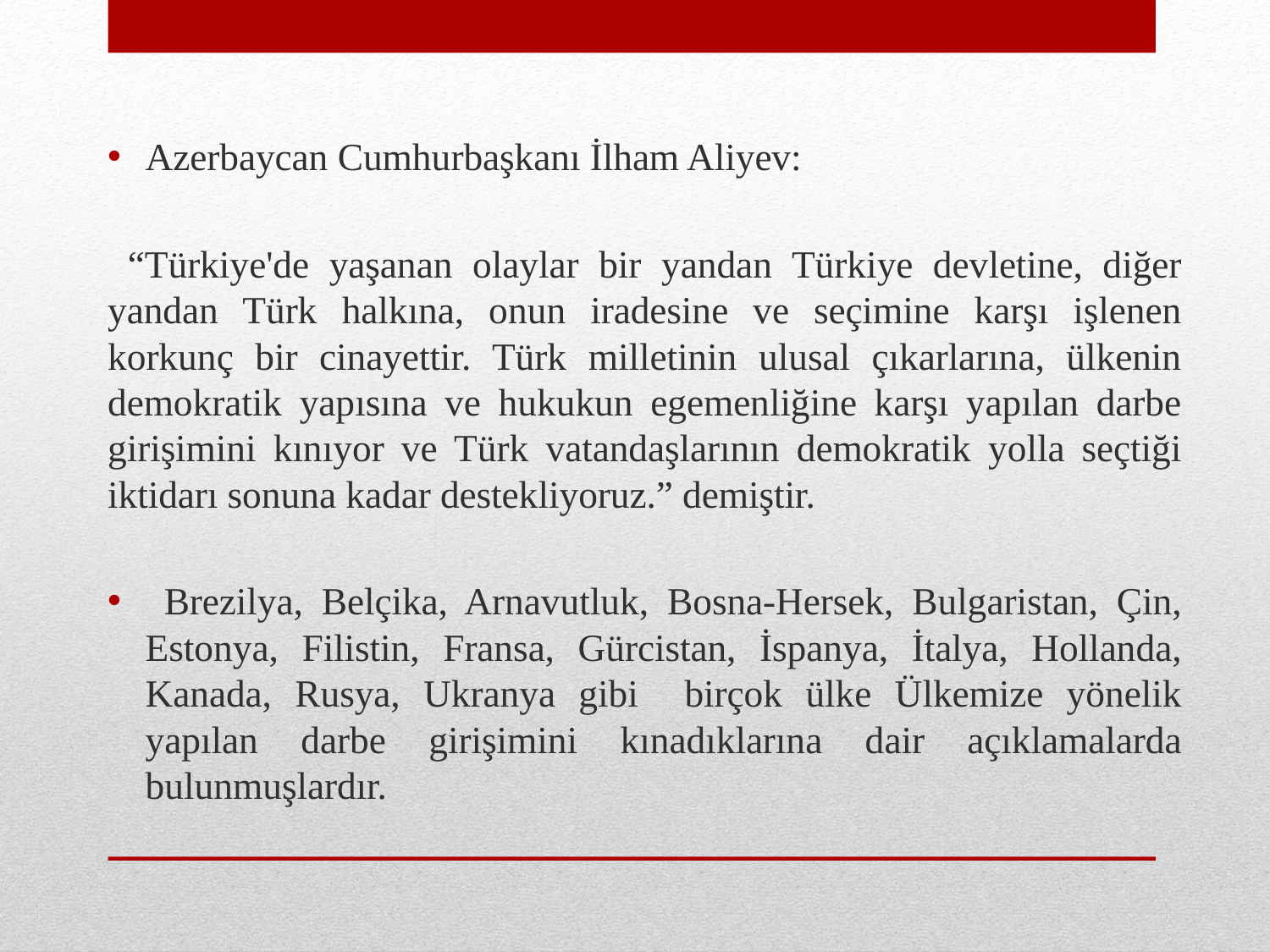

Azerbaycan Cumhurbaşkanı İlham Aliyev:

 “Türkiye'de yaşanan olaylar bir yandan Türkiye devletine, diğer yandan Türk halkına, onun iradesine ve seçimine karşı işlenen korkunç bir cinayettir. Türk milletinin ulusal çıkarlarına, ülkenin demokratik yapısına ve hukukun egemenliğine karşı yapılan darbe girişimini kınıyor ve Türk vatandaşlarının demokratik yolla seçtiği iktidarı sonuna kadar destekliyoruz.” demiştir.

 Brezilya, Belçika, Arnavutluk, Bosna-Hersek, Bulgaristan, Çin, Estonya, Filistin, Fransa, Gürcistan, İspanya, İtalya, Hollanda, Kanada, Rusya, Ukranya gibi  birçok ülke Ülkemize yönelik yapılan darbe girişimini kınadıklarına dair açıklamalarda bulunmuşlardır.